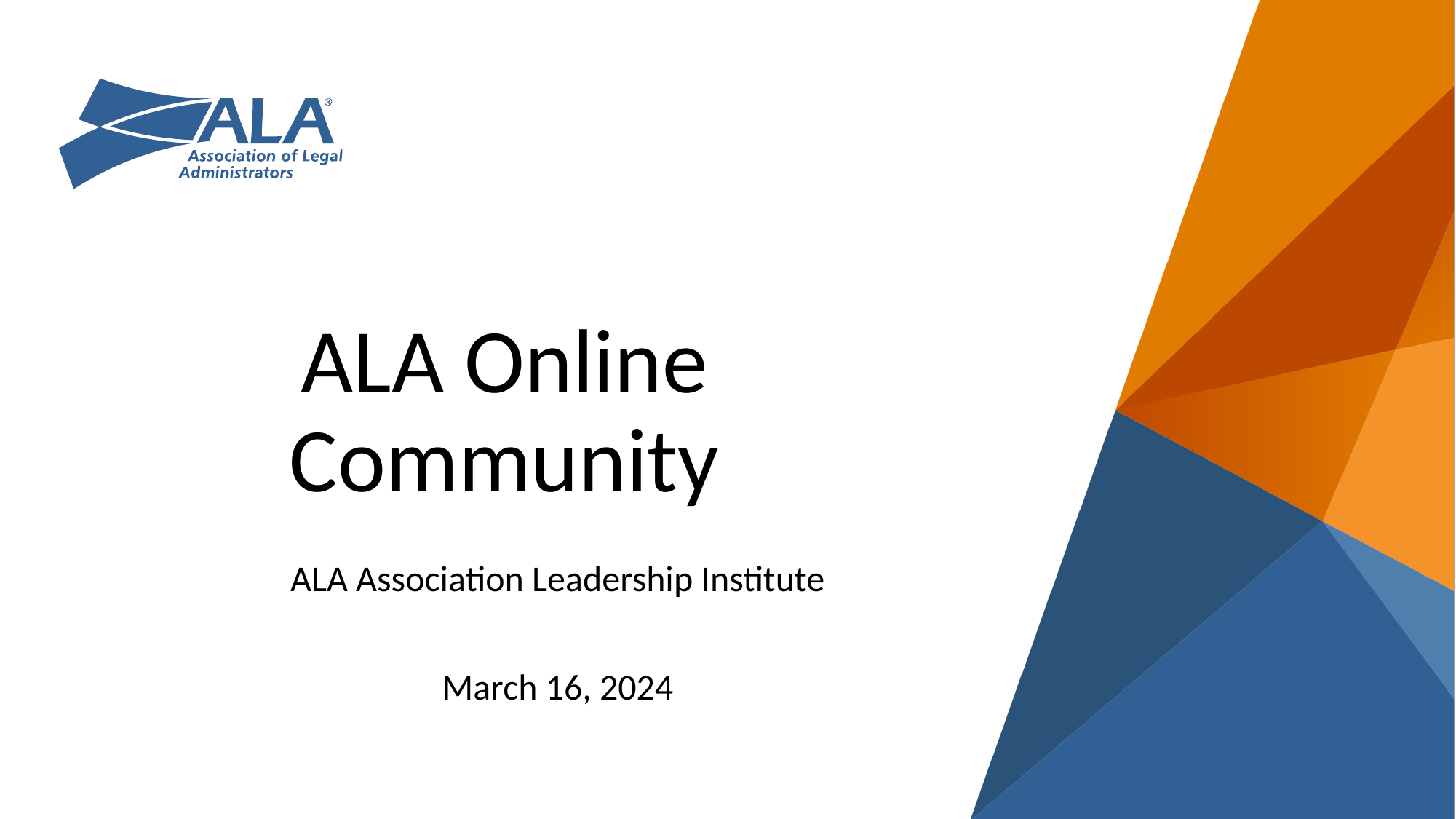

# ALA Online Community
ALA Association Leadership Institute

March 16, 2024